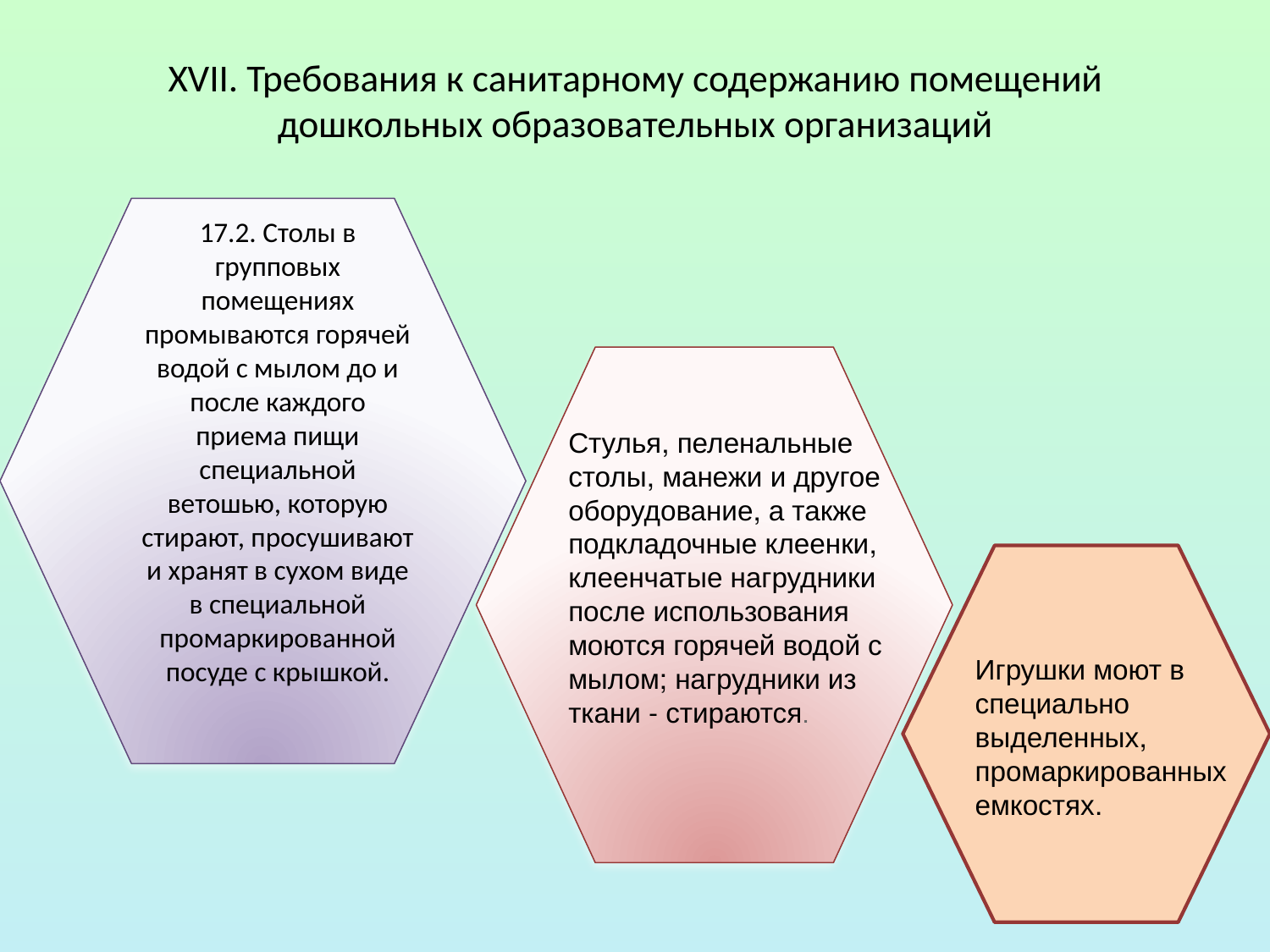

# XVII. Требования к санитарному содержанию помещений дошкольных образовательных организаций

17.2. Столы в групповых помещениях промываются горячей водой с мылом до и после каждого приема пищи специальной ветошью, которую стирают, просушивают и хранят в сухом виде в специальной промаркированной посуде с крышкой.

Стулья, пеленальные столы, манежи и другое оборудование, а также подкладочные клеенки, клеенчатые нагрудники после использования моются горячей водой с мылом; нагрудники из ткани - стираются.

Игрушки моют в специально выделенных, промаркированных емкостях.